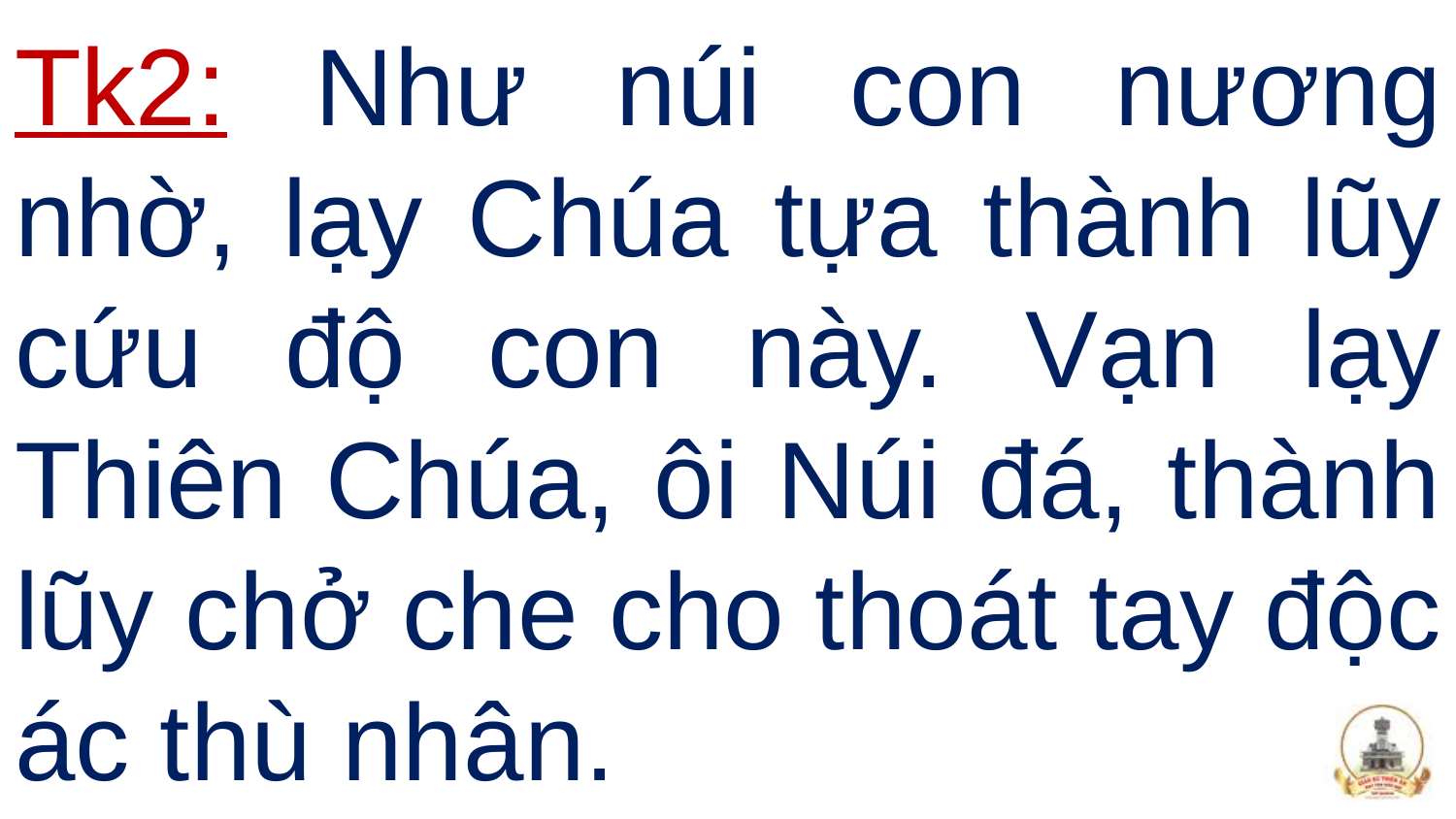

# Tk2: Như núi con nương nhờ, lạy Chúa tựa thành lũy cứu độ con này. Vạn lạy Thiên Chúa, ôi Núi đá, thành lũy chở che cho thoát tay độc ác thù nhân.